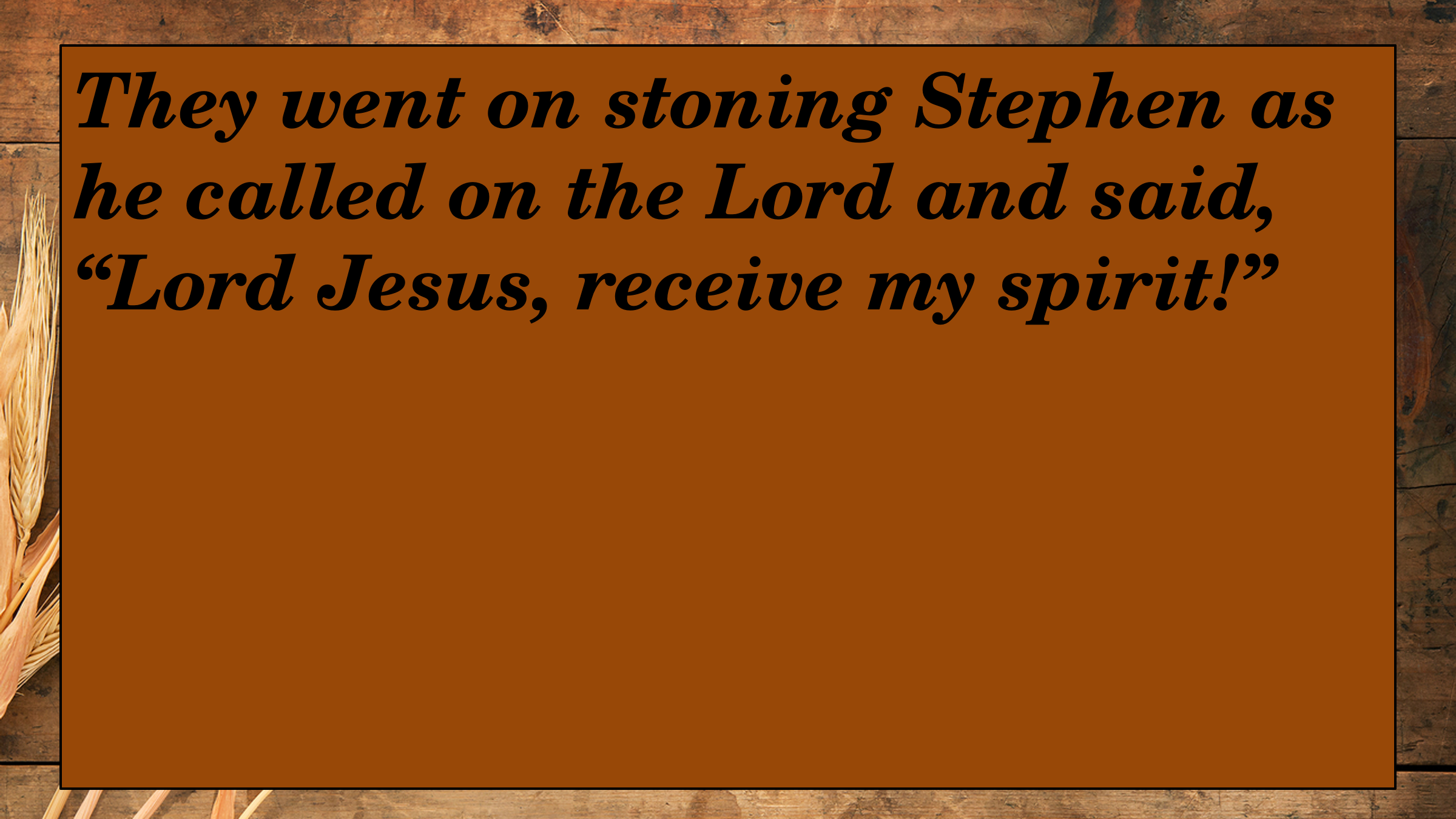

They went on stoning Stephen as he called on the Lord and said, “Lord Jesus, receive my spirit!”